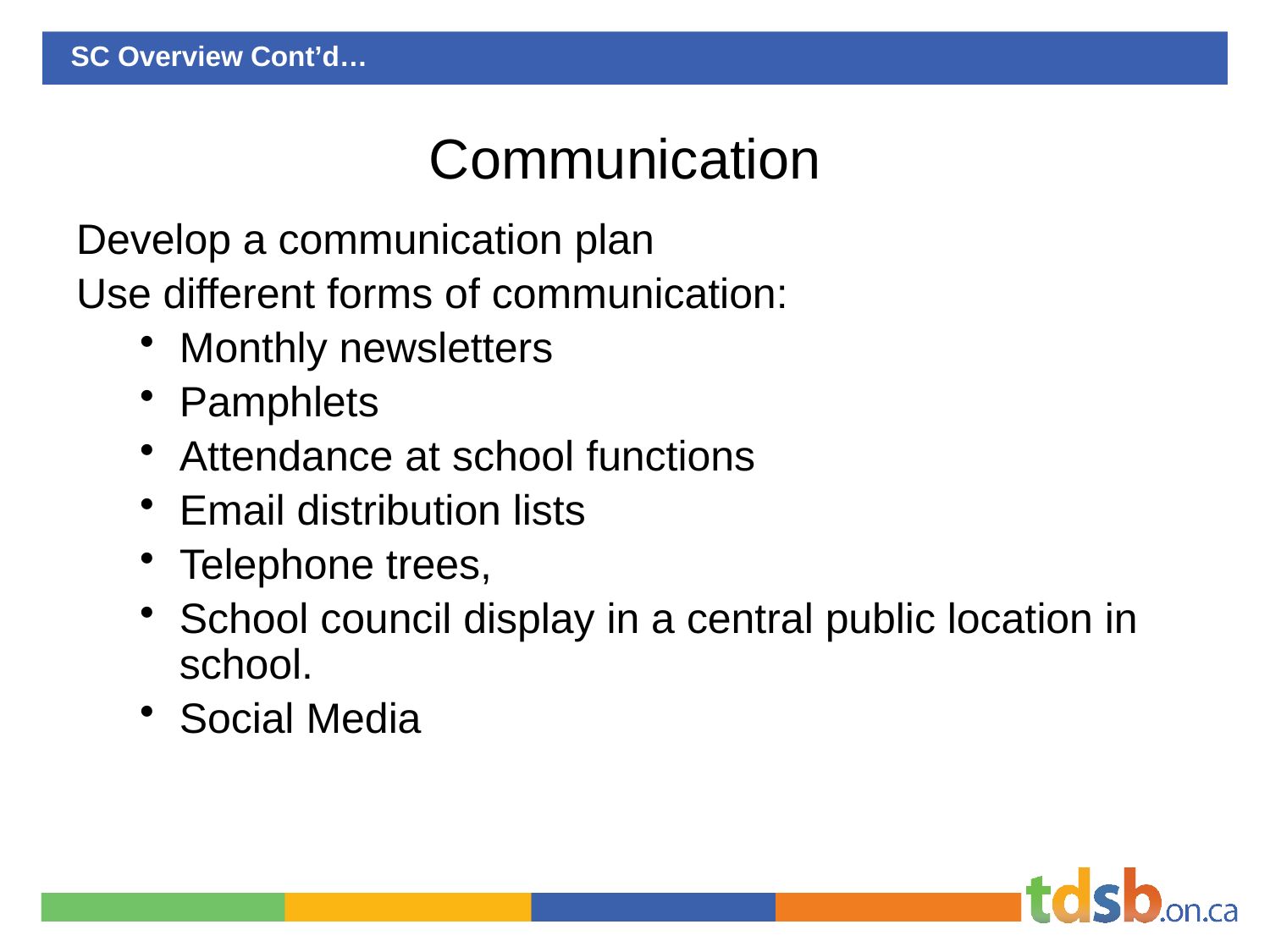

SC Overview Cont’d…
# Communication
Develop a communication plan
Use different forms of communication:
Monthly newsletters
Pamphlets
Attendance at school functions
Email distribution lists
Telephone trees,
School council display in a central public location in school.
Social Media